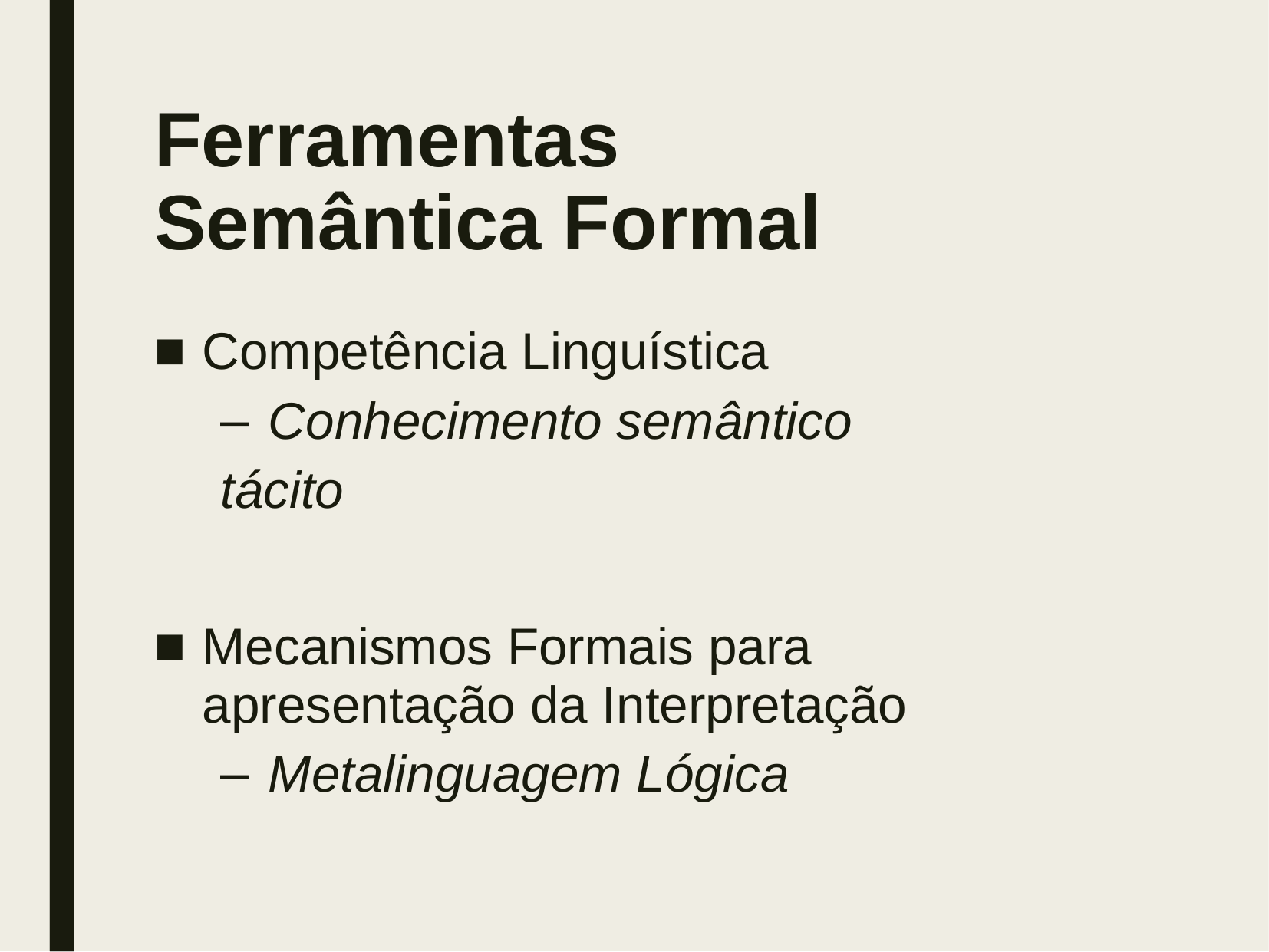

# Ferramentas Semântica Formal
Competência Linguística
Conhecimento semântico
tácito

Mecanismos Formais para apresentação da Interpretação
Metalinguagem Lógica